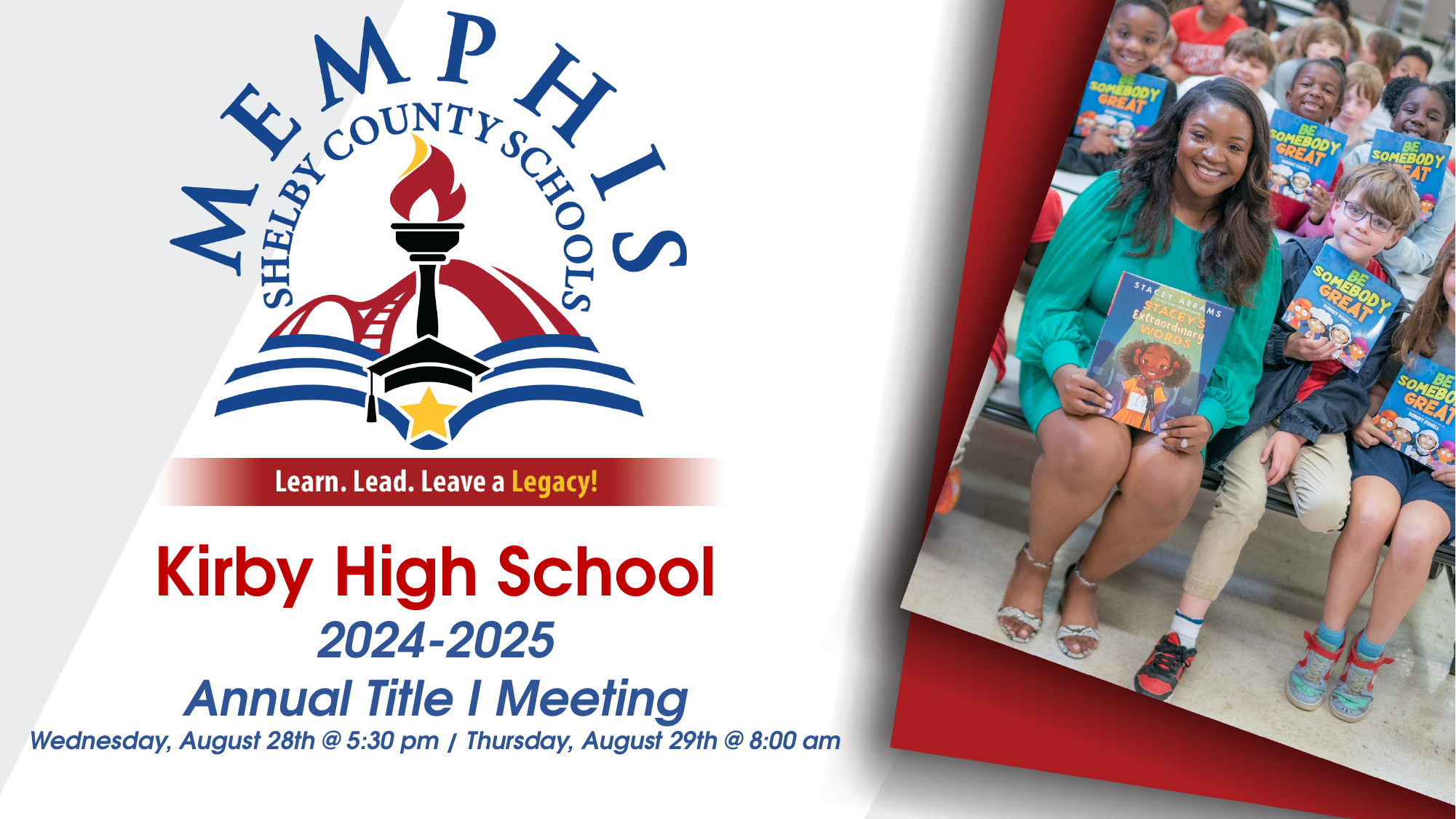

Kirby High School
2024-2025
Annual Title I Meeting
Wednesday, August 28th @ 5:30 pm / Thursday, August 29th @ 8:00 am